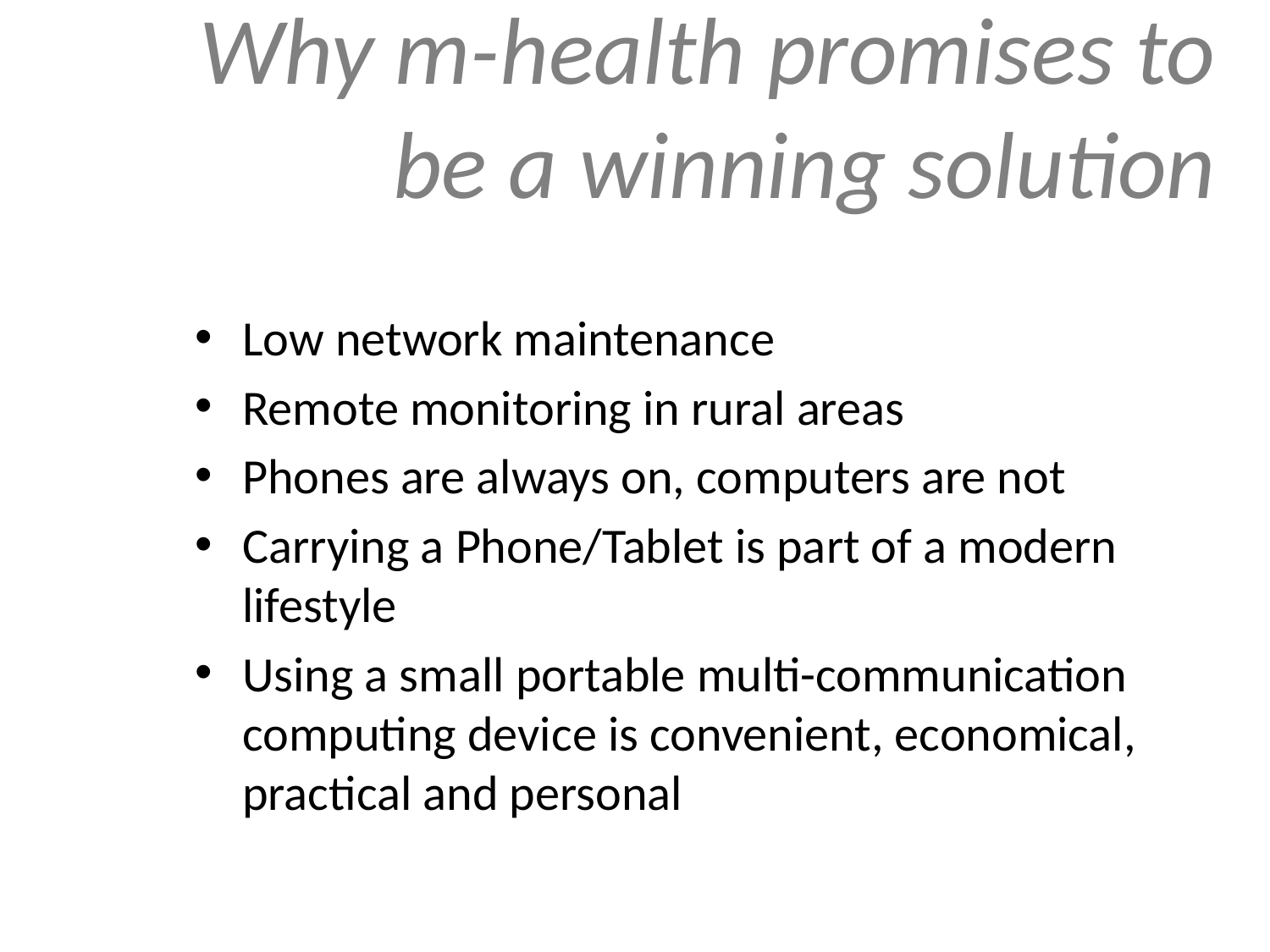

Why m-health promises to be a winning solution
Low network maintenance
Remote monitoring in rural areas
Phones are always on, computers are not
Carrying a Phone/Tablet is part of a modern lifestyle
Using a small portable multi-communication computing device is convenient, economical, practical and personal